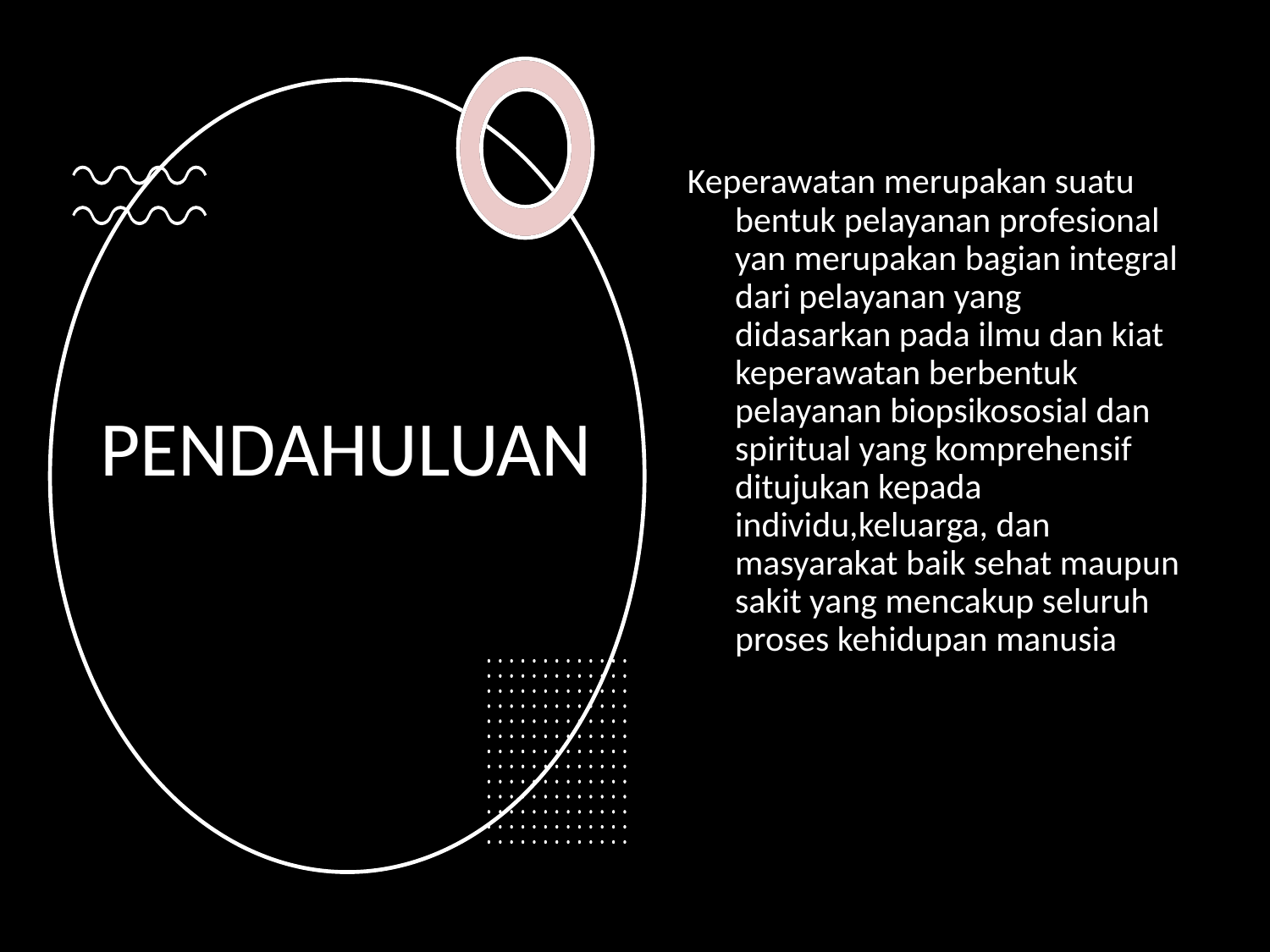

Keperawatan merupakan suatu bentuk pelayanan profesional yan merupakan bagian integral dari pelayanan yang didasarkan pada ilmu dan kiat keperawatan berbentuk pelayanan biopsikososial dan spiritual yang komprehensif ditujukan kepada individu,keluarga, dan masyarakat baik sehat maupun sakit yang mencakup seluruh proses kehidupan manusia

# PENDAHULUAN